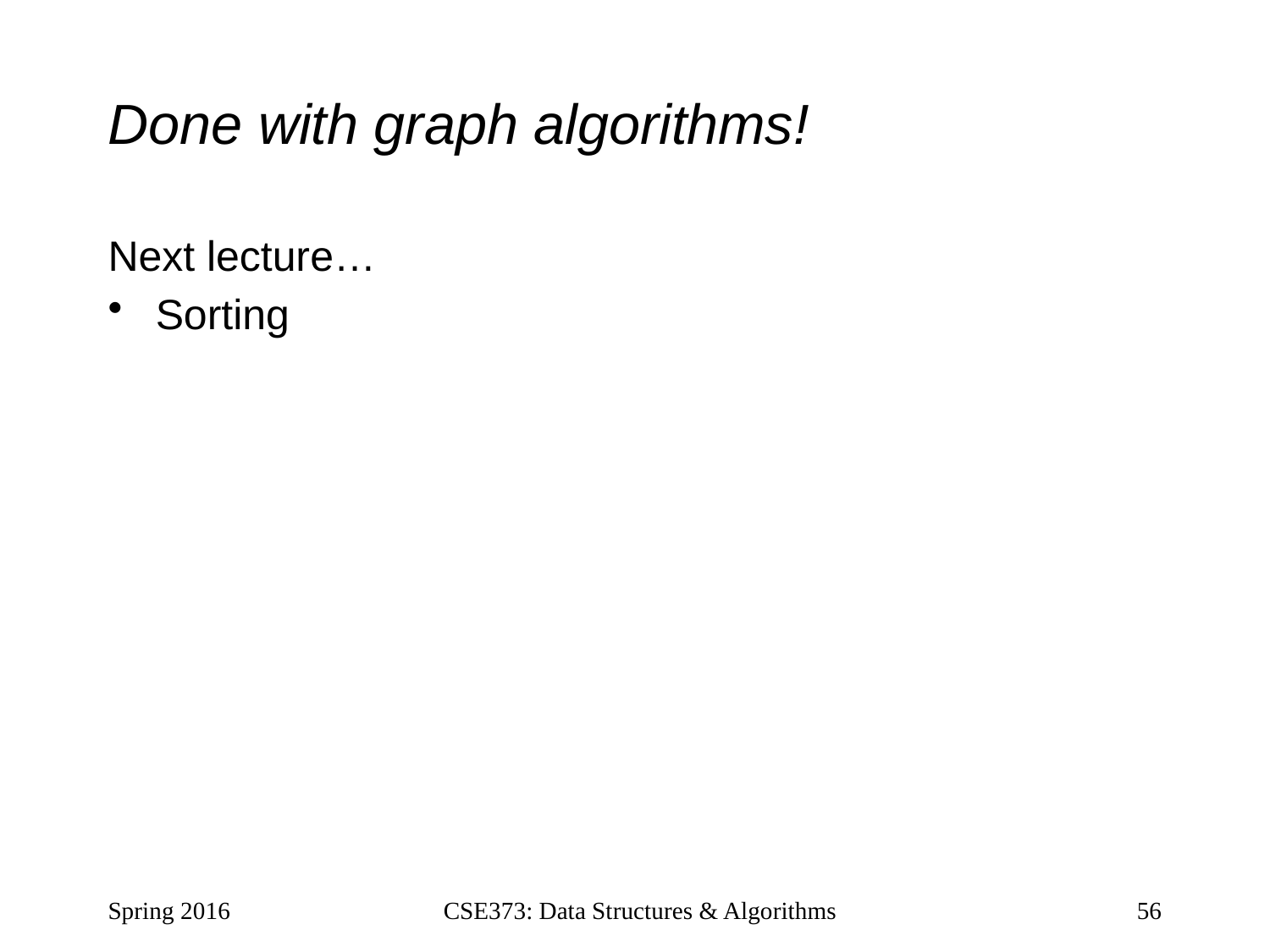

# Done with graph algorithms!
Next lecture…
Sorting

Spring 2016
CSE373: Data Structures & Algorithms
56